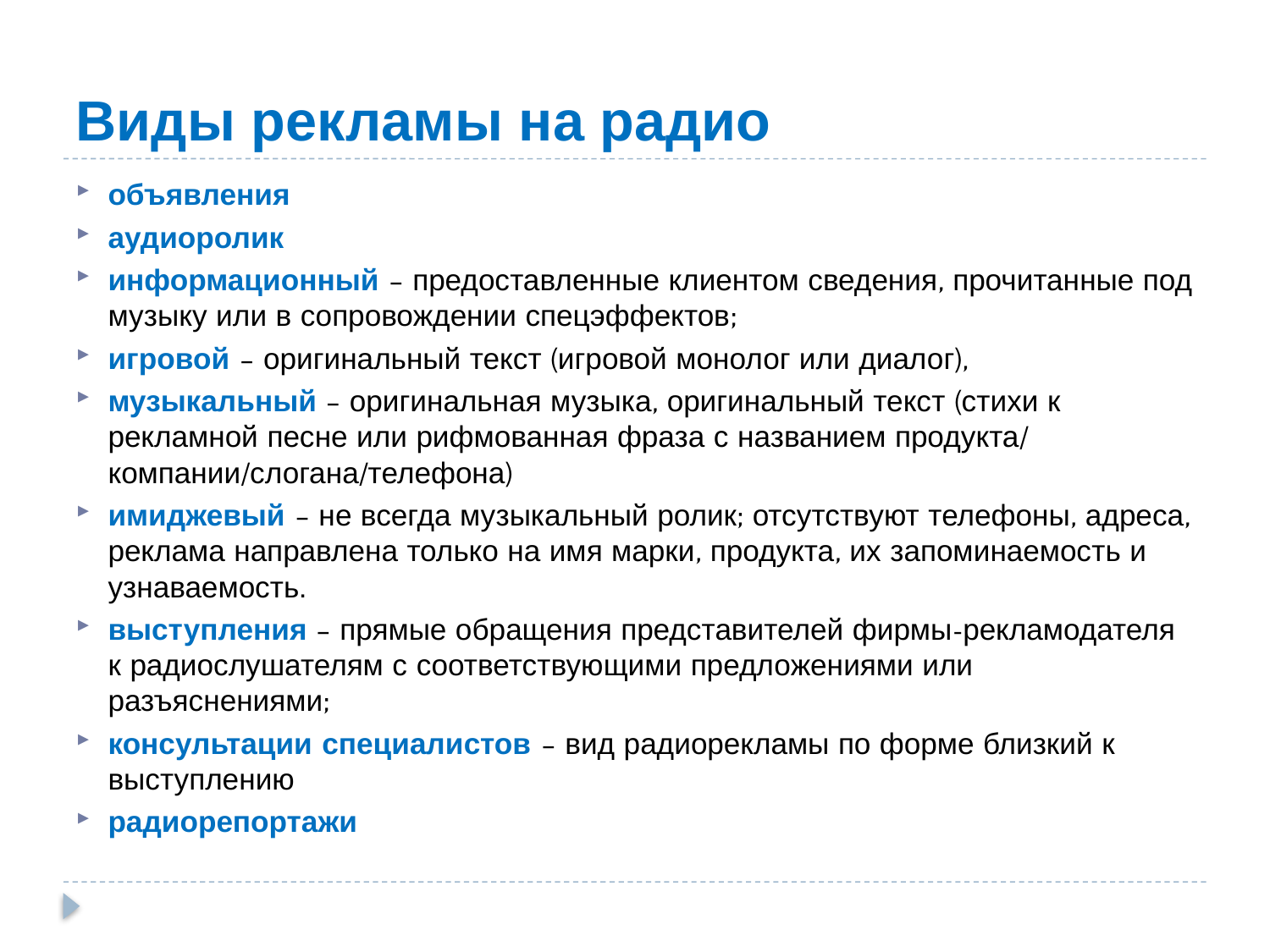

# Виды рекламы на радио
объявления
аудиоролик
информационный – предоставленные клиентом сведения, прочитанные под музыку или в сопровождении спецэффектов;
игровой – оригинальный текст (игровой монолог или диалог),
музыкальный – оригинальная музыка, оригинальный текст (стихи к рекламной песне или рифмованная фраза с названием продукта/ компании/слогана/телефона)
имиджевый – не всегда музыкальный ролик; отсутствуют телефоны, адреса, реклама направлена только на имя марки, продукта, их запоминаемость и узнаваемость.
выступления – прямые обращения представителей фирмы-рекламодателя к радиослушателям с соответствующими предложениями или разъяснениями;
консультации специалистов – вид радиорекламы по форме близкий к выступлению
радиорепортажи